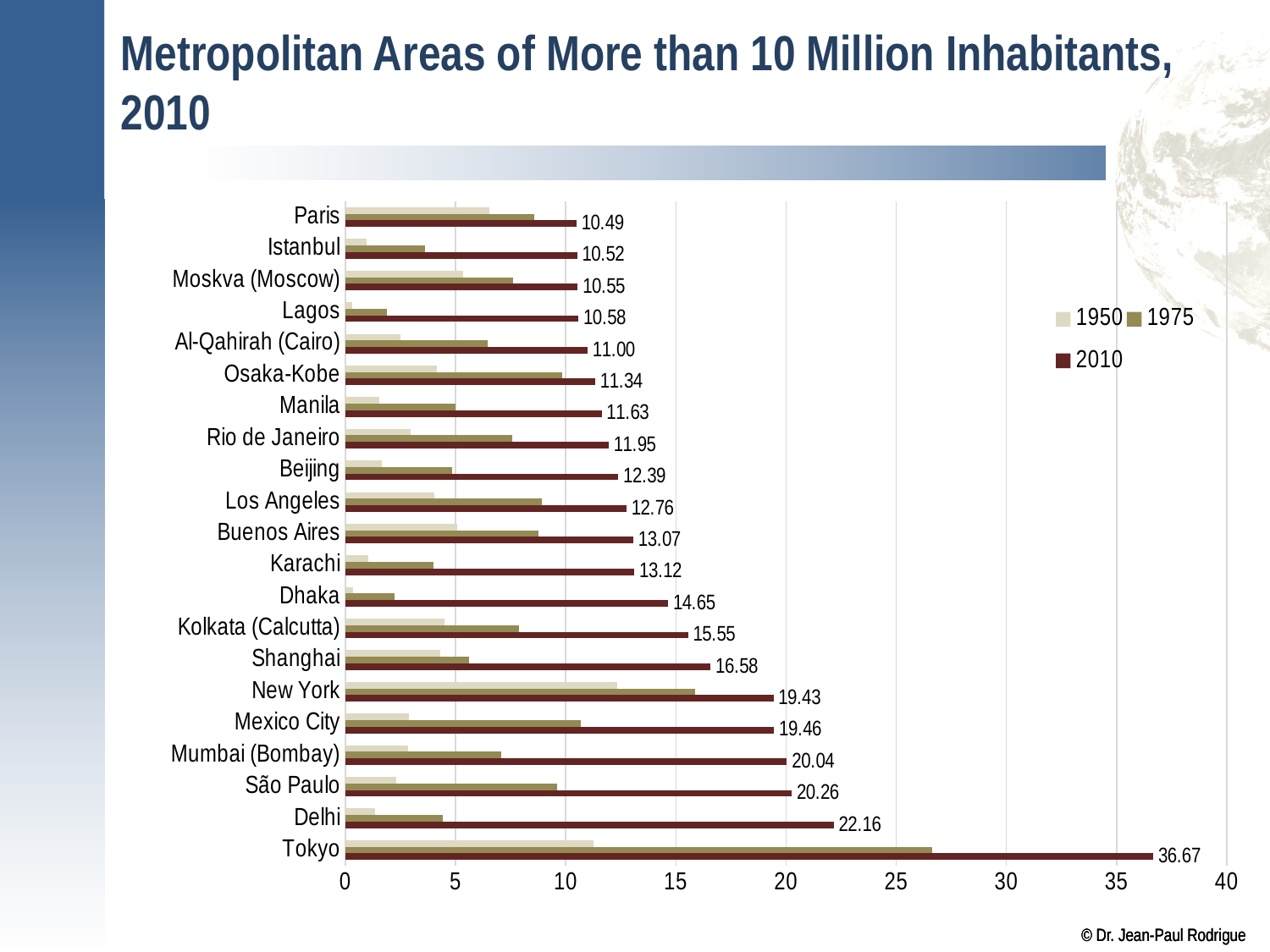

# Metropolitan Areas of More than 10 Million Inhabitants, 2010

### Chart

| Category | 2010 | 1975 | 1950 |
|---|---|---|---|
| Tokyo | 36.67 | 26.62 | 11.27 |
| Delhi | 22.16 | 4.43 | 1.36 |
| São Paulo | 20.26 | 9.61 | 2.33 |
| Mumbai (Bombay) | 20.04 | 7.08 | 2.86 |
| Mexico City | 19.46 | 10.69 | 2.88 |
| New York | 19.43 | 15.88 | 12.34 |
| Shanghai | 16.58 | 5.63 | 4.3 |
| Kolkata (Calcutta) | 15.55 | 7.89 | 4.51 |
| Dhaka | 14.65 | 2.22 | 0.34 |
| Karachi | 13.12 | 3.99 | 1.06 |
| Buenos Aires | 13.07 | 8.75 | 5.09 |
| Los Angeles | 12.76 | 8.93 | 4.05 |
| Beijing | 12.39 | 4.83 | 1.67 |
| Rio de Janeiro | 11.95 | 7.56 | 2.95 |
| Manila | 11.63 | 4.99 | 1.54 |
| Osaka-Kobe | 11.34 | 9.84 | 4.15 |
| Al-Qahirah (Cairo) | 11.0 | 6.45 | 2.49 |
| Lagos | 10.58 | 1.89 | 0.33 |
| Moskva (Moscow) | 10.55 | 7.62 | 5.36 |
| Istanbul | 10.52 | 3.6 | 0.97 |
| Paris | 10.49 | 8.56 | 6.52 |